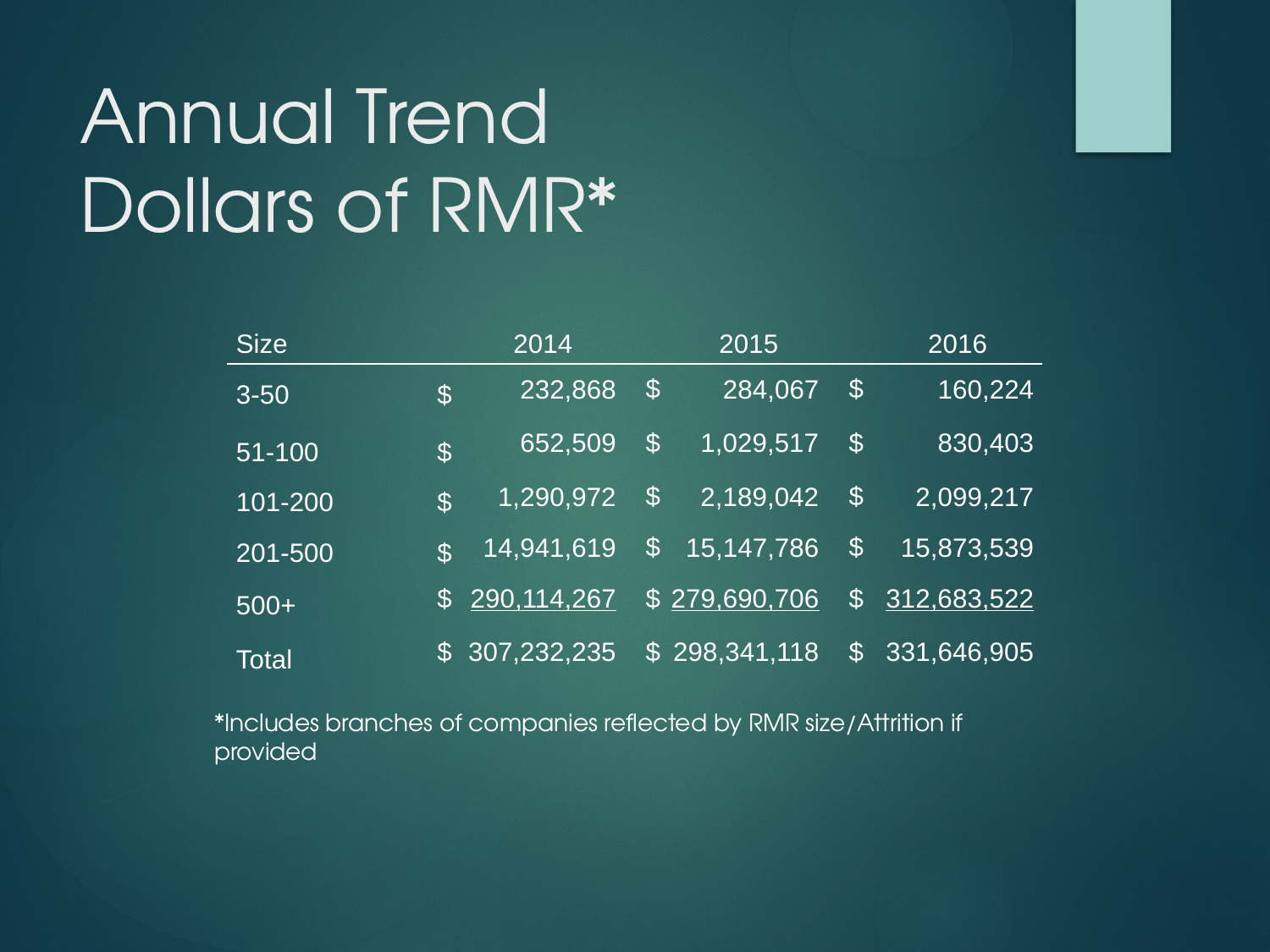

# Annual Trend Dollars of RMR*
| Size |  | 2014 |  | 2015 |  | 2016 |
| --- | --- | --- | --- | --- | --- | --- |
| 3-50 | $ | 232,868 | $ | 284,067 | $ | 160,224 |
| 51-100 | $ | 652,509 | $ | 1,029,517 | $ | 830,403 |
| 101-200 | $ | 1,290,972 | $ | 2,189,042 | $ | 2,099,217 |
| 201-500 | $ | 14,941,619 | $ | 15,147,786 | $ | 15,873,539 |
| 500+ | $ | 290,114,267 | $ | 279,690,706 | $ | 312,683,522 |
| Total | $ | 307,232,235 | $ | 298,341,118 | $ | 331,646,905 |
*Includes branches of companies reflected by RMR size/Attrition if provided